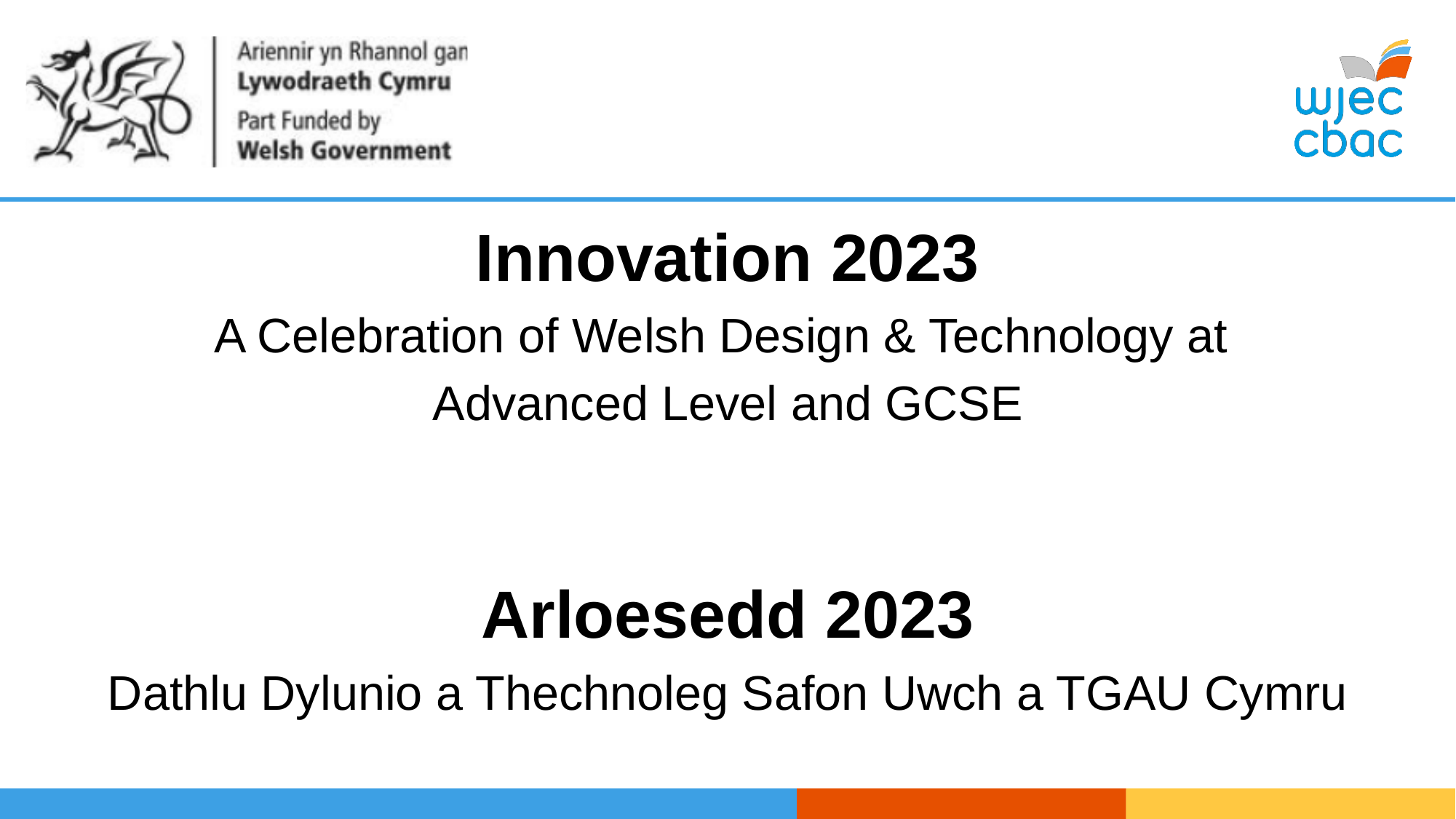

Innovation 2023
A Celebration of Welsh Design & Technology at
Advanced Level and GCSE

Arloesedd 2023
Dathlu Dylunio a Thechnoleg Safon Uwch a TGAU Cymru